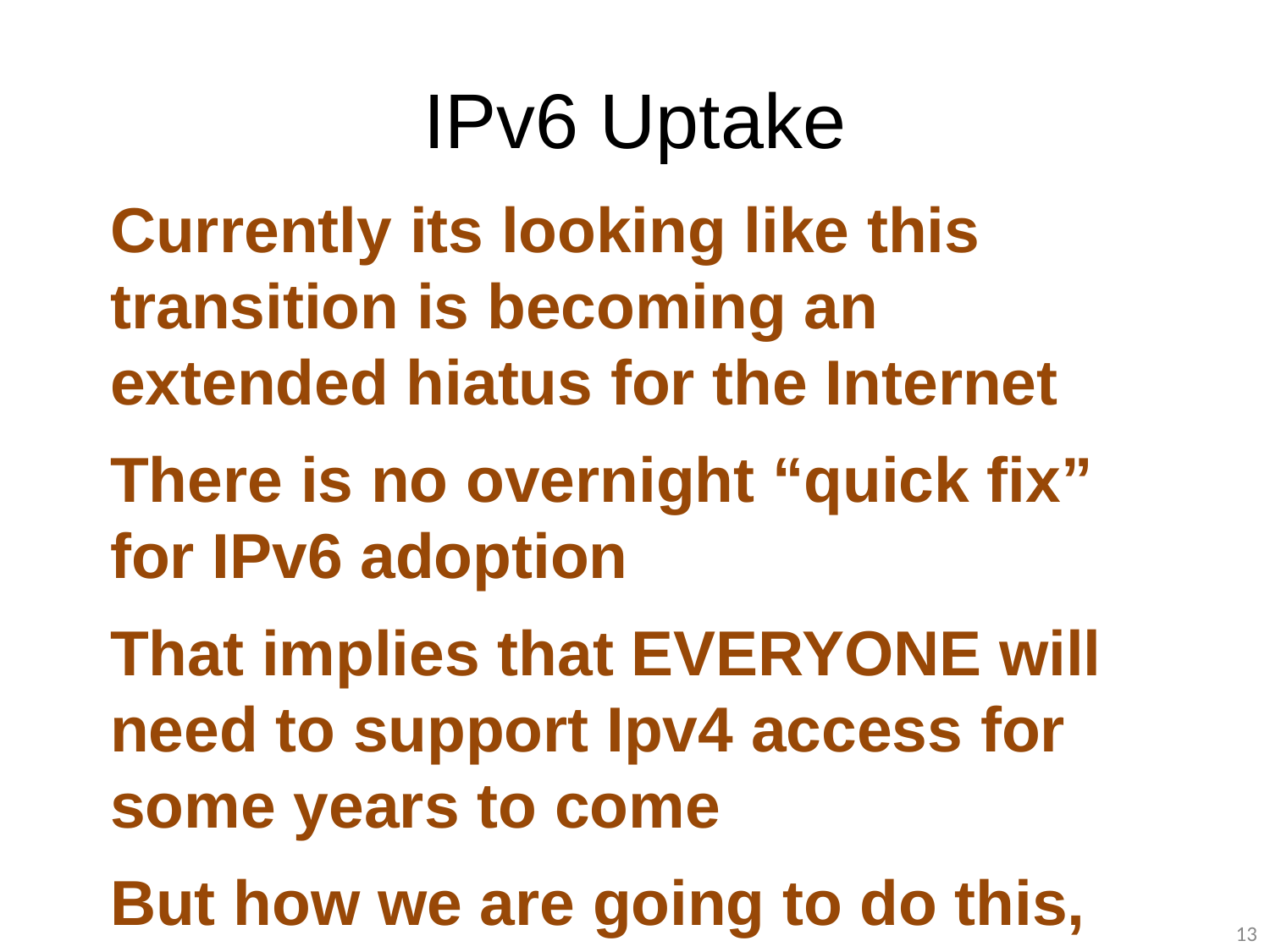

# IPv6 Uptake
Currently its looking like this transition is becoming an extended hiatus for the Internet
There is no overnight “quick fix” for IPv6 adoption
That implies that EVERYONE will need to support Ipv4 access for some years to come
But how we are going to do this, and for how long, is a really tough question
13